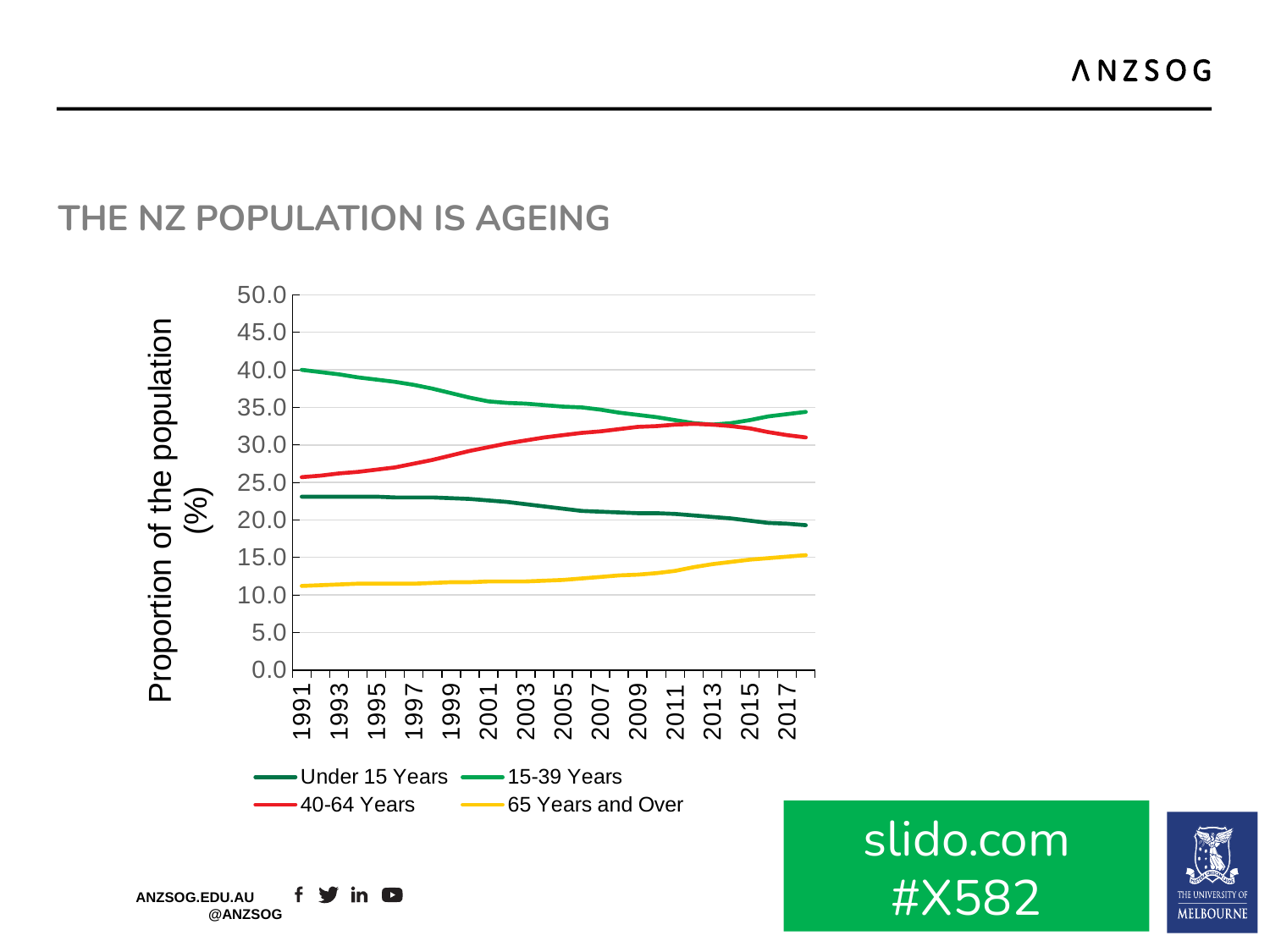

# The NZ population is ageing

### Chart

| Category | Under 15 Years | 15-39 Years | 40-64 Years | 65 Years and Over |
|---|---|---|---|---|
| 1991 | 23.1 | 40.0 | 25.7 | 11.2 |
| 1992 | 23.1 | 39.7 | 25.9 | 11.3 |
| 1993 | 23.1 | 39.4 | 26.2 | 11.4 |
| 1994 | 23.1 | 39.0 | 26.4 | 11.5 |
| 1995 | 23.1 | 38.7 | 26.7 | 11.5 |
| 1996 | 23.0 | 38.4 | 27.0 | 11.5 |
| 1997 | 23.0 | 38.0 | 27.5 | 11.5 |
| 1998 | 23.0 | 37.5 | 28.0 | 11.6 |
| 1999 | 22.9 | 36.9 | 28.6 | 11.7 |
| 2000 | 22.8 | 36.3 | 29.2 | 11.7 |
| 2001 | 22.6 | 35.8 | 29.7 | 11.8 |
| 2002 | 22.4 | 35.6 | 30.2 | 11.8 |
| 2003 | 22.1 | 35.5 | 30.6 | 11.8 |
| 2004 | 21.8 | 35.3 | 31.0 | 11.9 |
| 2005 | 21.5 | 35.1 | 31.3 | 12.0 |
| 2006 | 21.2 | 35.0 | 31.6 | 12.2 |
| 2007 | 21.1 | 34.7 | 31.8 | 12.4 |
| 2008 | 21.0 | 34.3 | 32.1 | 12.6 |
| 2009 | 20.9 | 34.0 | 32.4 | 12.7 |
| 2010 | 20.9 | 33.7 | 32.5 | 12.9 |
| 2011 | 20.8 | 33.3 | 32.7 | 13.2 |
| 2012 | 20.6 | 32.9 | 32.8 | 13.7 |
| 2013 | 20.4 | 32.7 | 32.7 | 14.1 |
| 2014 | 20.2 | 32.9 | 32.5 | 14.4 |
| 2015 | 19.9 | 33.3 | 32.2 | 14.7 |
| 2016 | 19.6 | 33.8 | 31.7 | 14.9 |
| 2017 | 19.5 | 34.1 | 31.3 | 15.1 |
| 2018 | 19.3 | 34.4 | 31.0 | 15.3 |
slido.com
#X582